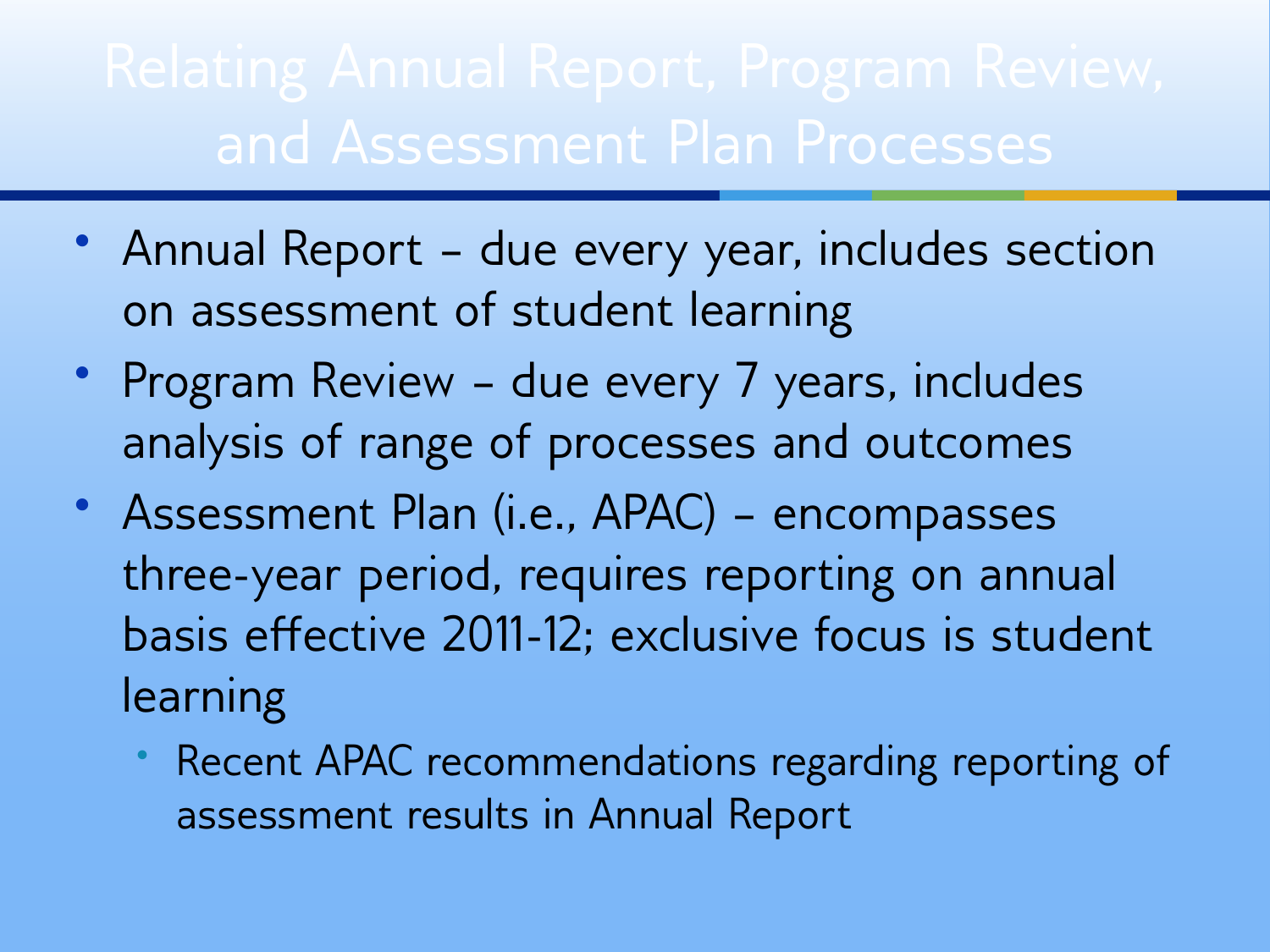

# Relating Annual Report, Program Review, and Assessment Plan Processes
Annual Report – due every year, includes section on assessment of student learning
Program Review – due every 7 years, includes analysis of range of processes and outcomes
Assessment Plan (i.e., APAC) – encompasses three-year period, requires reporting on annual basis effective 2011-12; exclusive focus is student learning
Recent APAC recommendations regarding reporting of assessment results in Annual Report